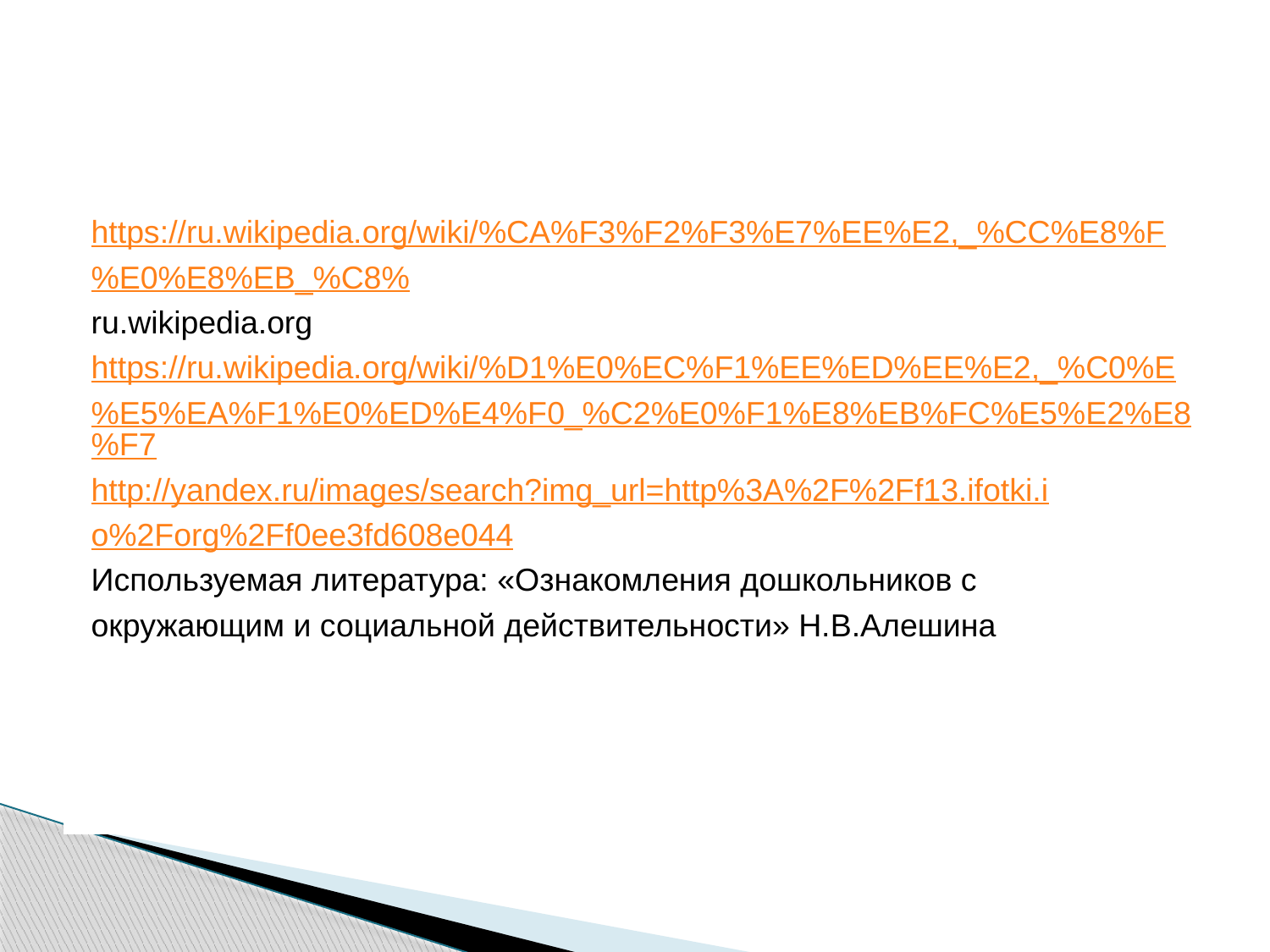

#
https://ru.wikipedia.org/wiki/%CA%F3%F2%F3%E7%EE%E2,_%CC%E8%F
%E0%E8%EB_%C8%
ru.wikipedia.org
https://ru.wikipedia.org/wiki/%D1%E0%EC%F1%EE%ED%EE%E2,_%C0%E
%E5%EA%F1%E0%ED%E4%F0_%C2%E0%F1%E8%EB%FC%E5%E2%E8%F7
http://yandex.ru/images/search?img_url=http%3A%2F%2Ff13.ifotki.i
o%2Forg%2Ff0ee3fd608e044
Используемая литература: «Ознакомления дошкольников с
окружающим и социальной действительности» Н.В.Алешина